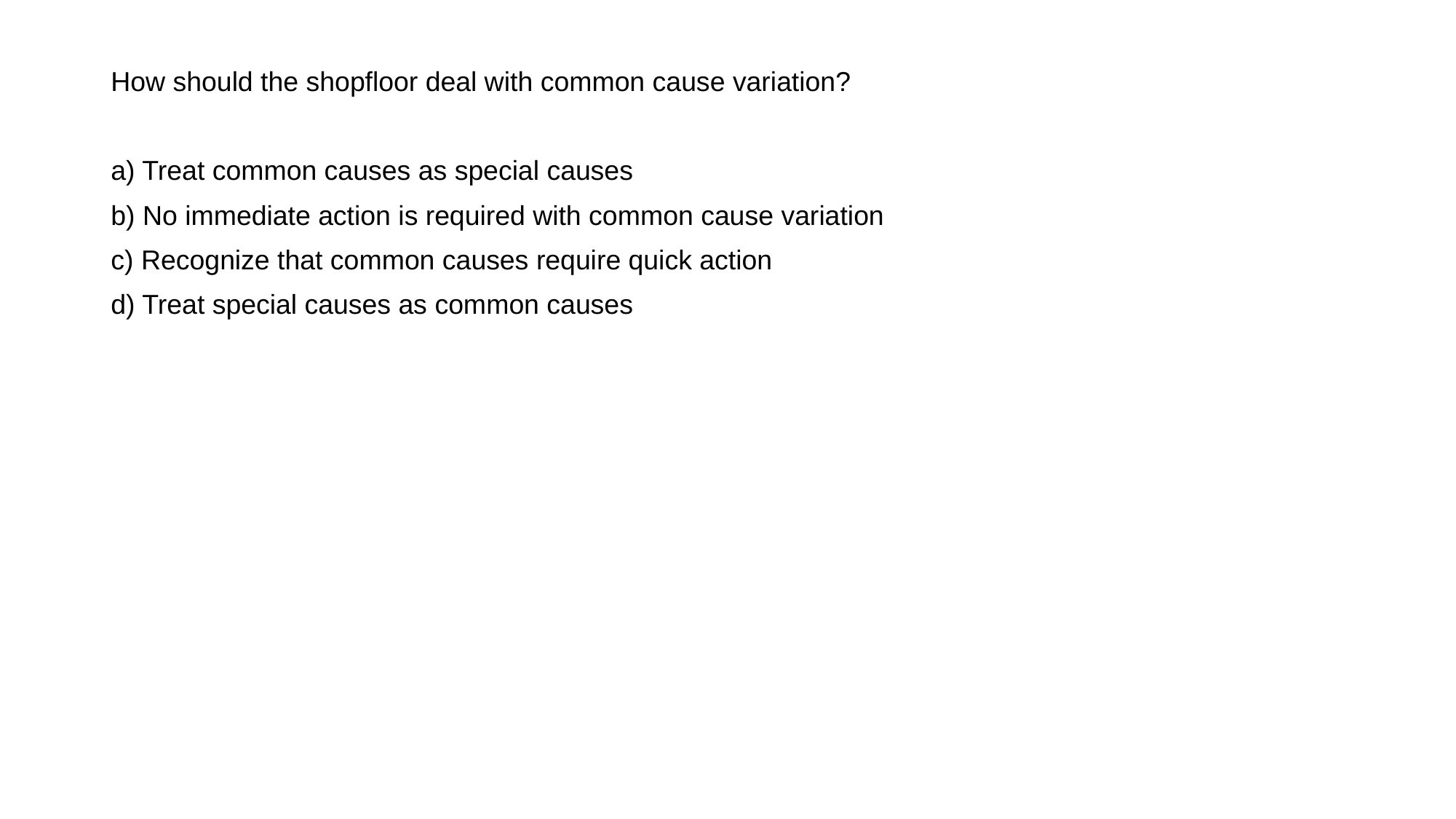

How should the shopfloor deal with common cause variation?

a) Treat common causes as special causes
b) No immediate action is required with common cause variation
c) Recognize that common causes require quick action
d) Treat special causes as common causes